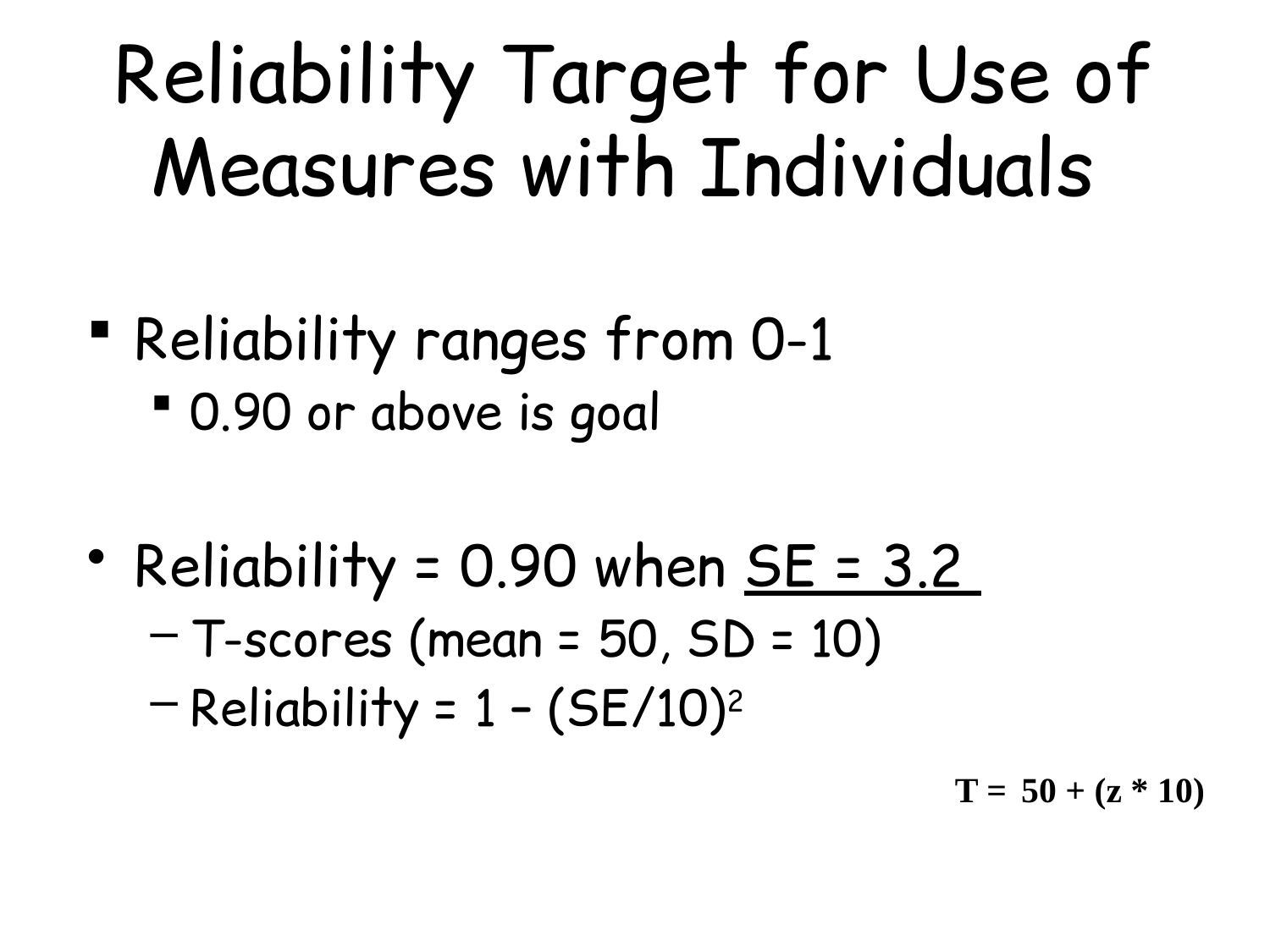

# Reliability Target for Use of Measures with Individuals
Reliability ranges from 0-1
0.90 or above is goal

Reliability = 0.90 when SE = 3.2
T-scores (mean = 50, SD = 10)
Reliability = 1 – (SE/10)2

T = 50 + (z * 10)